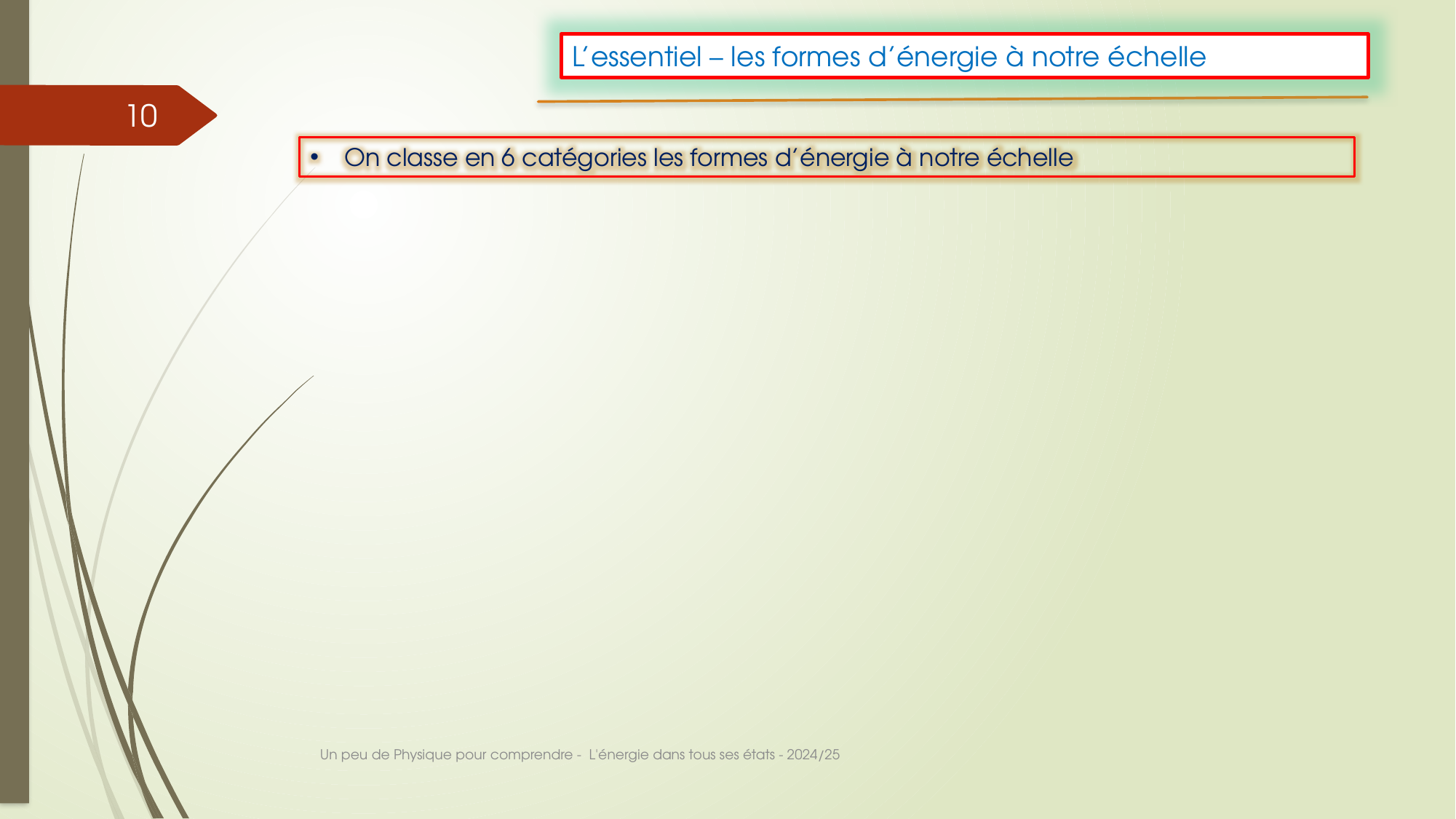

L’essentiel – les formes d’énergie à notre échelle
10
On classe en 6 catégories les formes d’énergie à notre échelle
Un peu de Physique pour comprendre -  L'énergie dans tous ses états - 2024/25